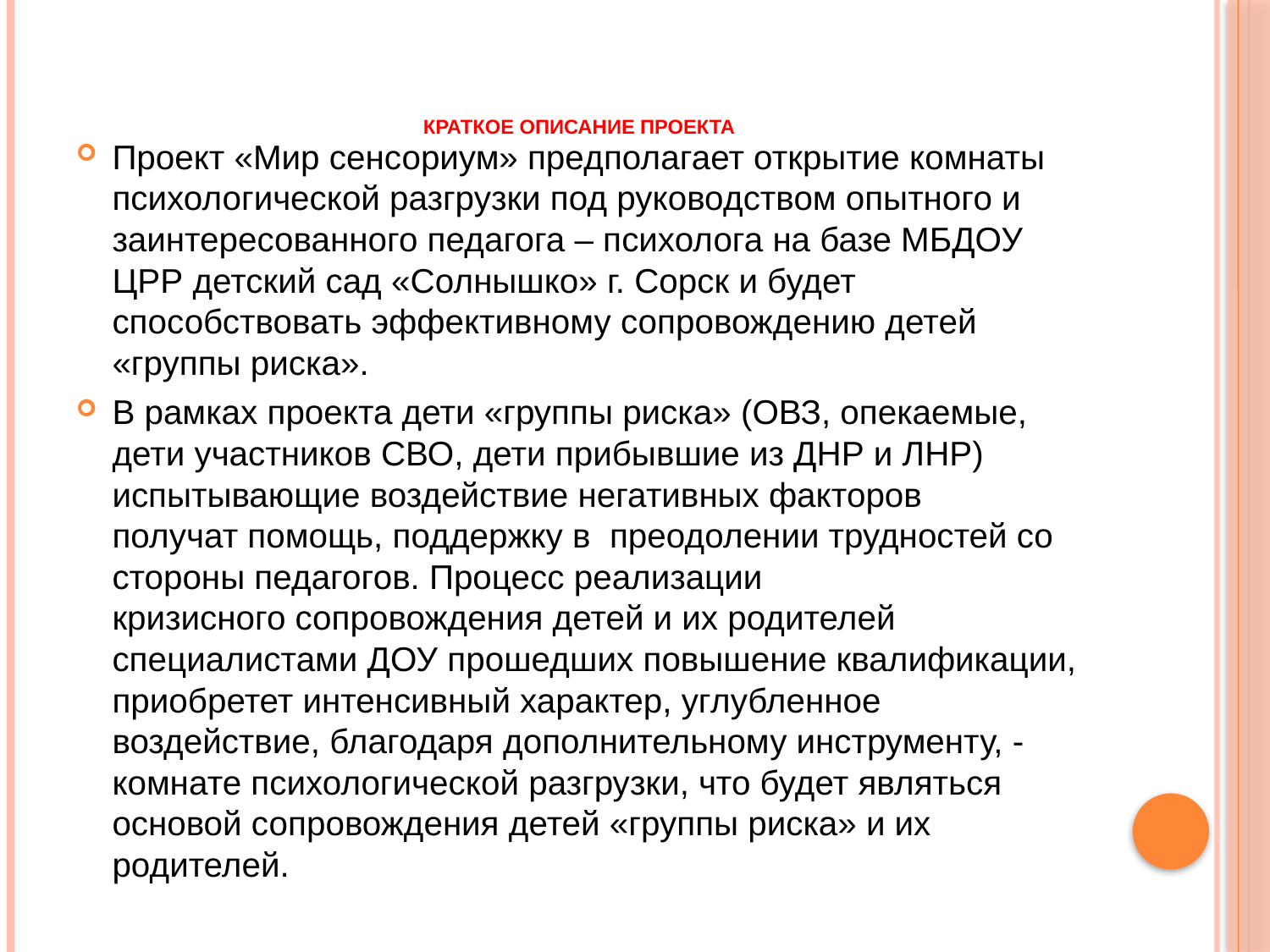

# КРАТКОЕ ОПИСАНИЕ ПРОЕКТА
Проект «Мир сенсориум» предполагает открытие комнаты психологической разгрузки под руководством опытного и заинтересованного педагога – психолога на базе МБДОУ ЦРР детский сад «Солнышко» г. Сорск и будет способствовать эффективному сопровождению детей «группы риска».
В рамках проекта дети «группы риска» (ОВЗ, опекаемые, дети участников СВО, дети прибывшие из ДНР и ЛНР) испытывающие воздействие негативных факторов получат помощь, поддержку в  преодолении трудностей со стороны педагогов. Процесс реализации кризисного сопровождения детей и их родителей специалистами ДОУ прошедших повышение квалификации, приобретет интенсивный характер, углубленное воздействие, благодаря дополнительному инструменту, - комнате психологической разгрузки, что будет являться основой сопровождения детей «группы риска» и их родителей.